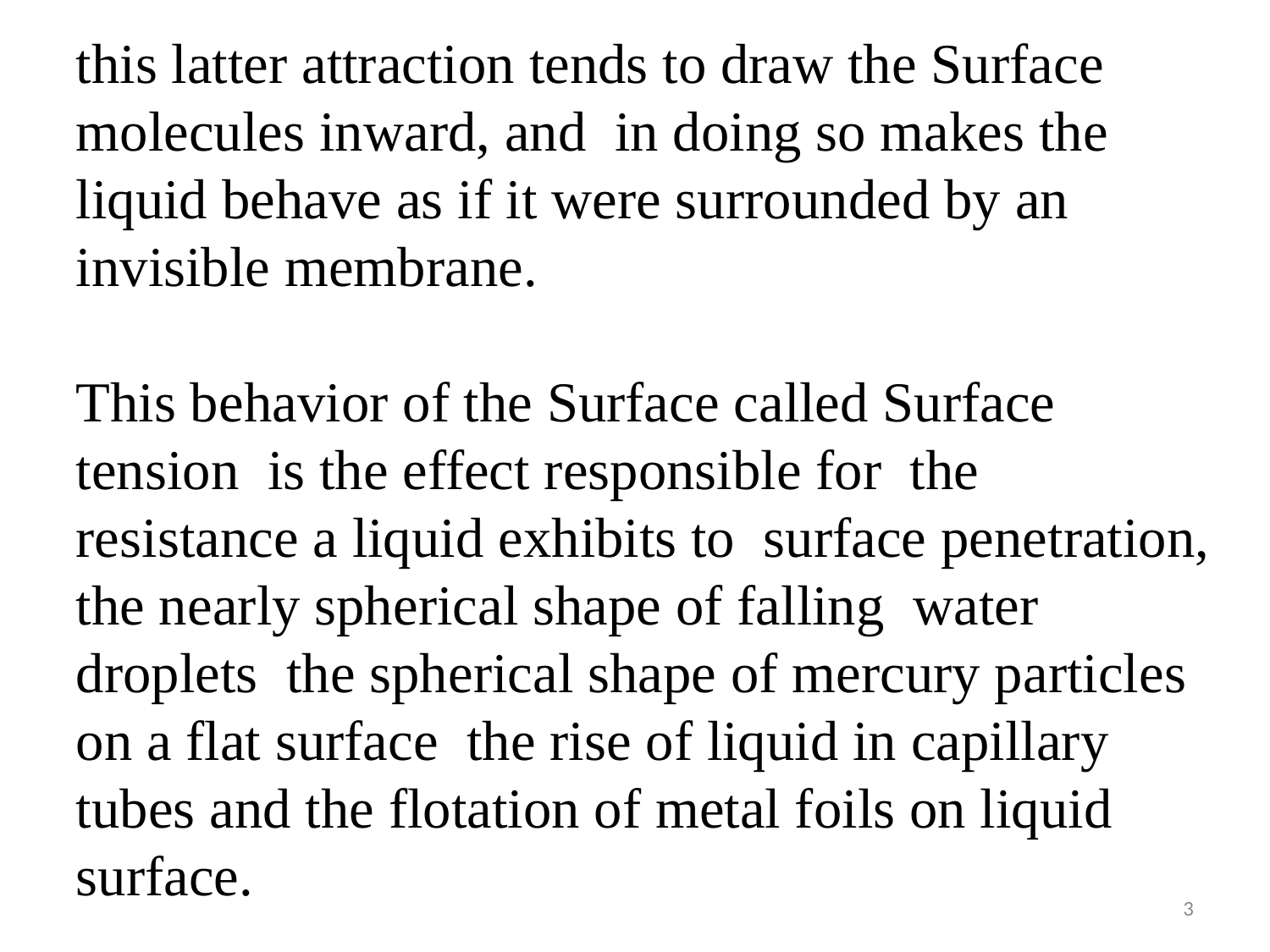

this latter attraction tends to draw the Surface molecules inward, and  in doing so makes the liquid behave as if it were surrounded by an invisible membrane.

This behavior of the Surface called Surface tension  is the effect responsible for  the  resistance a liquid exhibits to  surface penetration, the nearly spherical shape of falling  water  droplets  the spherical shape of mercury particles on a flat surface  the rise of liquid in capillary tubes and the flotation of metal foils on liquid surface.
3